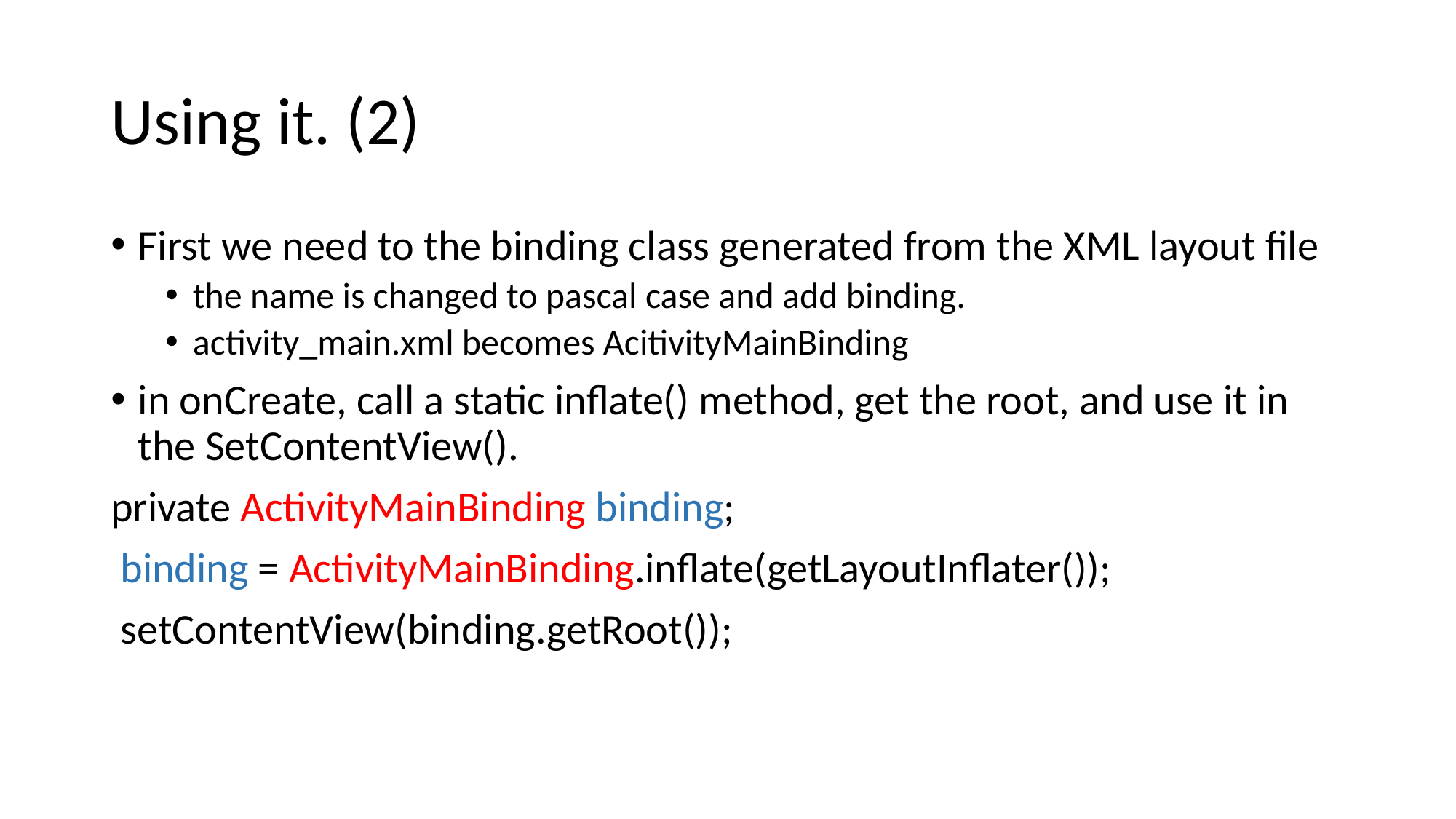

# Using it. (2)
First we need to the binding class generated from the XML layout file
the name is changed to pascal case and add binding.
activity_main.xml becomes AcitivityMainBinding
in onCreate, call a static inflate() method, get the root, and use it in the SetContentView().
private ActivityMainBinding binding;
 binding = ActivityMainBinding.inflate(getLayoutInflater());
 setContentView(binding.getRoot());